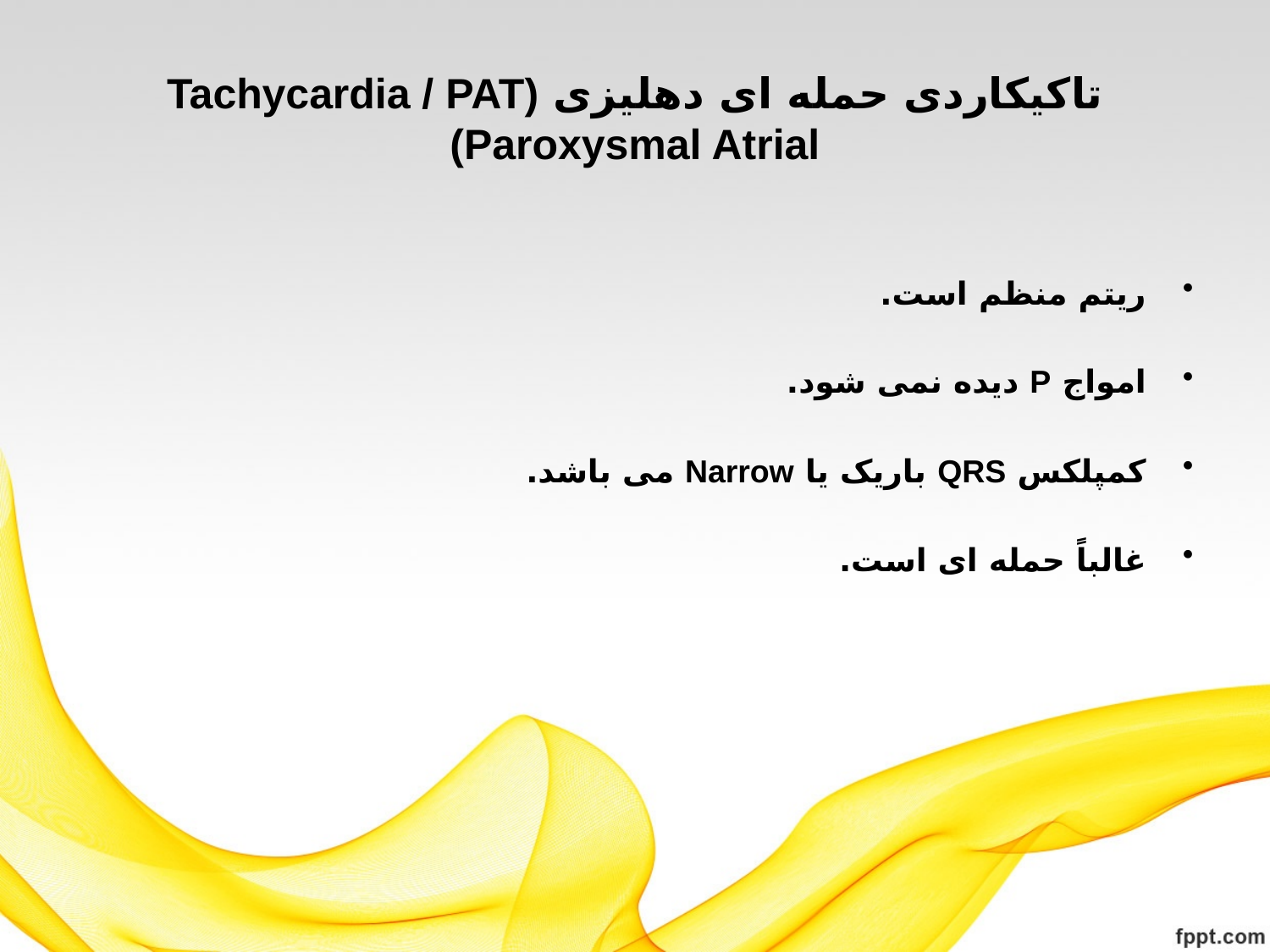

# تاکیکاردی حمله ای دهلیزی Tachycardia / PAT) (Paroxysmal Atrial

ریتم منظم است.

امواج P دیده نمی شود.

کمپلکس QRS باریک یا Narrow می باشد.

غالباً حمله ای است.